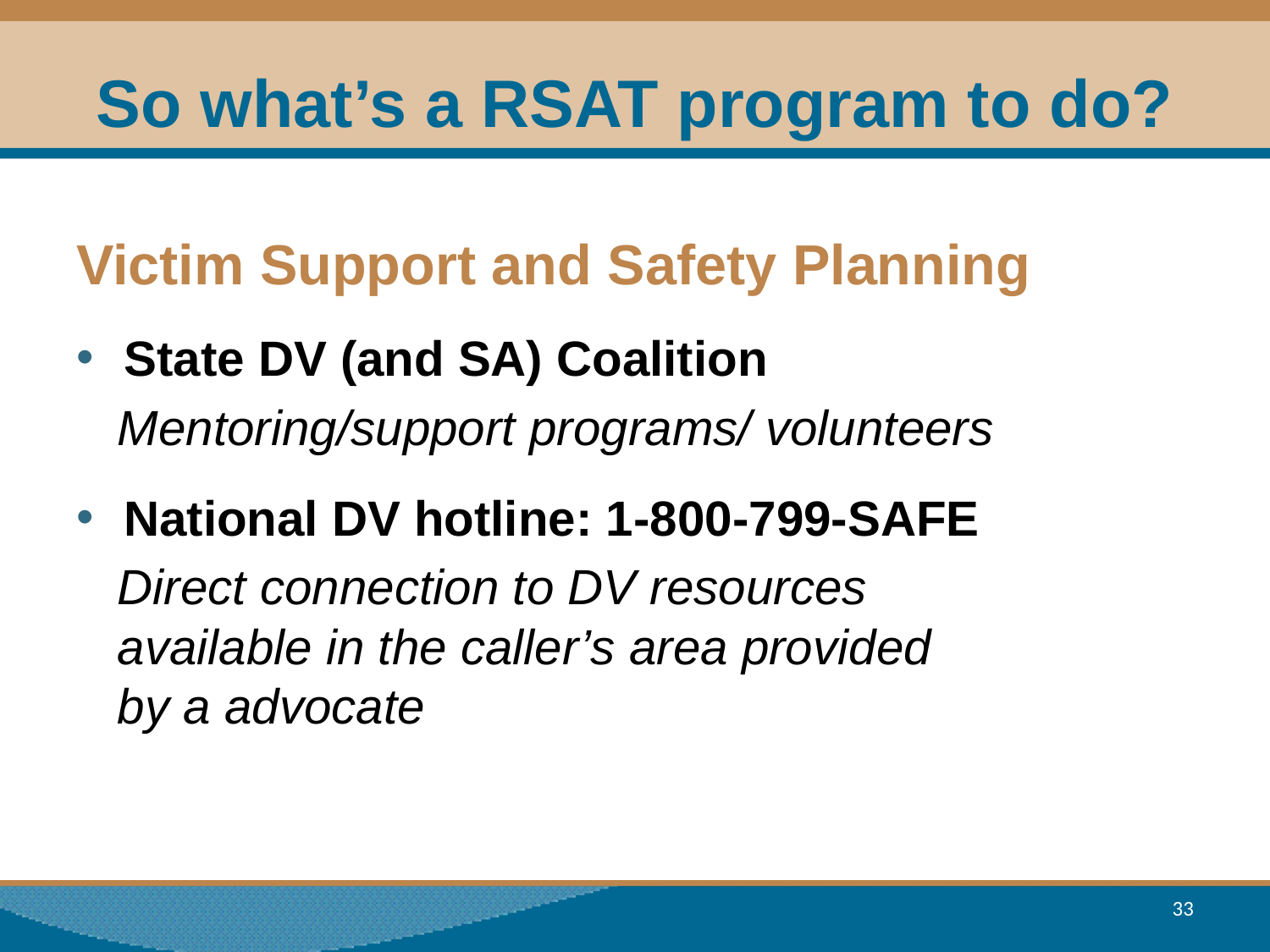

# So what’s a RSAT program to do?
Victim Support and Safety Planning
State DV (and SA) Coalition
   Mentoring/support programs/ volunteers
National DV hotline: 1-800-799-SAFE
   Direct connection to DV resources
   available in the caller’s area provided
   by a advocate

33